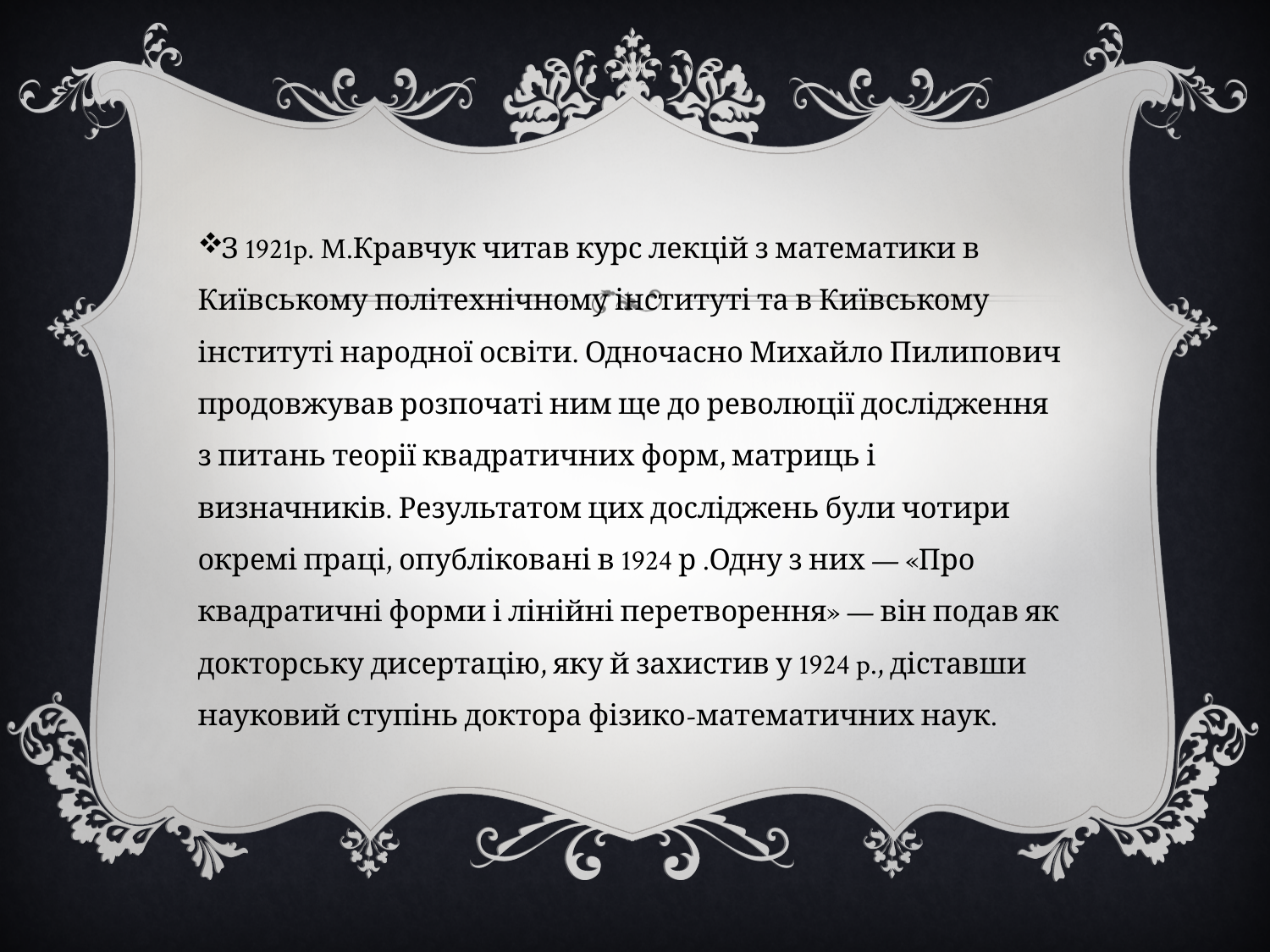

З 1921p. M.Кравчук читав курс лекцій з математики в Київському політехнічному інституті та в Київському інституті народної освіти. Одночасно Михайло Пилипович продовжував розпочаті ним ще до революції дослідження з питань теорії квадратичних форм, матриць і визначників. Результатом цих досліджень були чотири окремі праці, опубліковані в 1924 р .Одну з них — «Про квадратичні форми і лінійні перетворення» — він подав як докторську дисертацію, яку й захистив у 1924 p., діставши науковий ступінь доктора фізико-математичних наук.